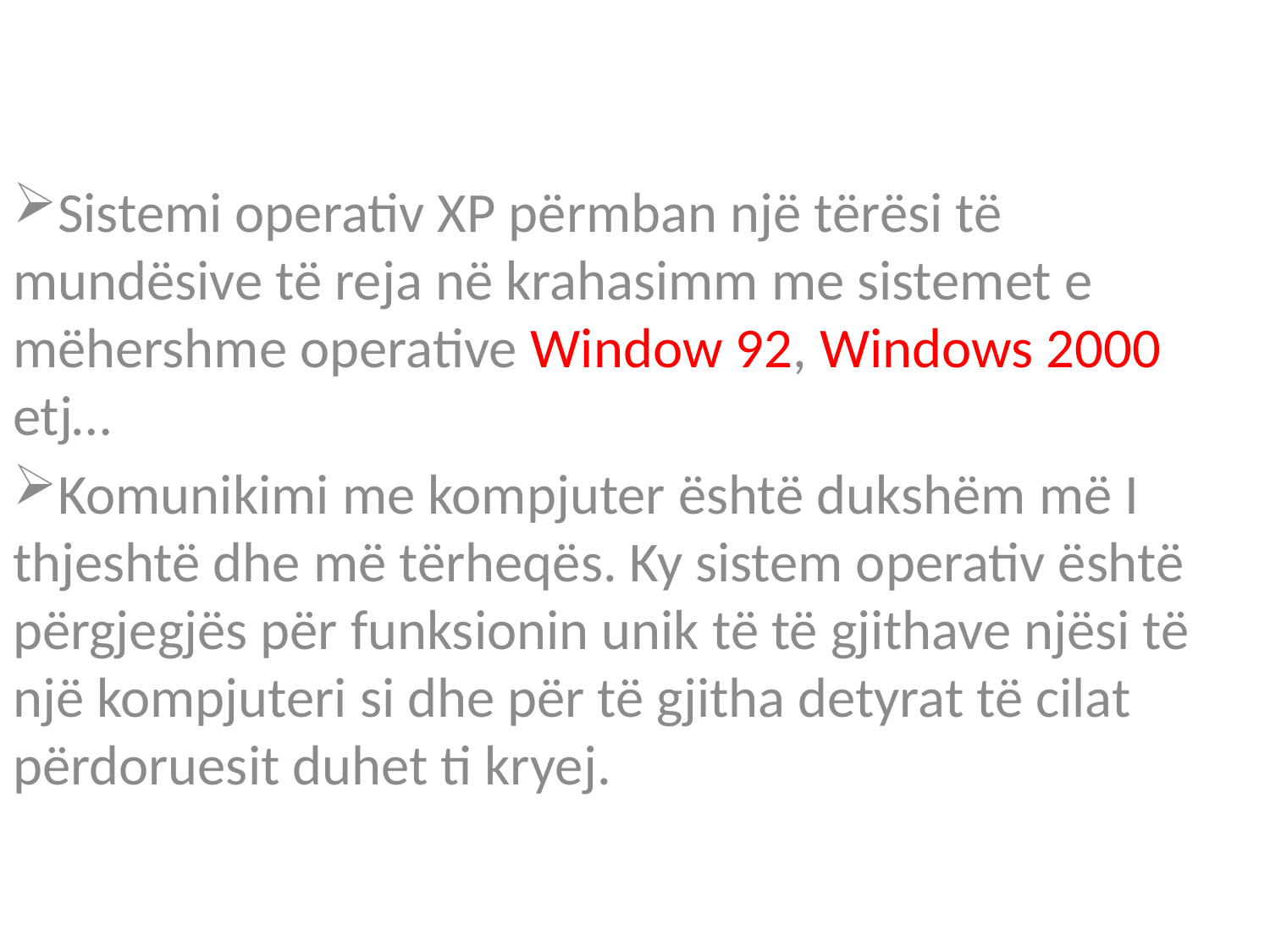

Sistemi operativ XP përmban një tërësi të mundësive të reja në krahasimm me sistemet e mëhershme operative Window 92, Windows 2000 etj…
Komunikimi me kompjuter është dukshëm më I thjeshtë dhe më tërheqës. Ky sistem operativ është përgjegjës për funksionin unik të të gjithave njësi të një kompjuteri si dhe për të gjitha detyrat të cilat përdoruesit duhet ti kryej.